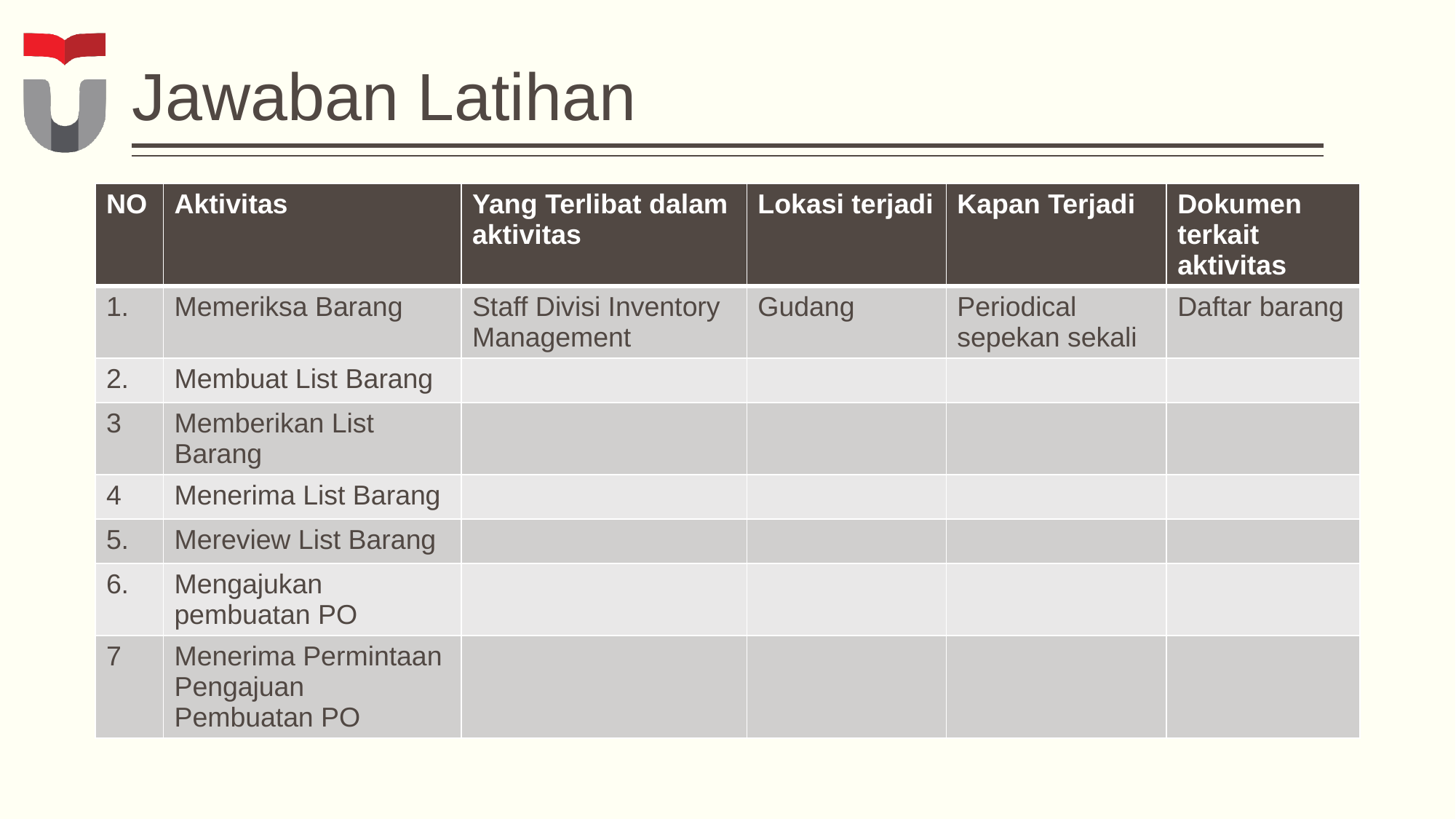

# Jawaban Latihan
| NO | Aktivitas | Yang Terlibat dalam aktivitas | Lokasi terjadi | Kapan Terjadi | Dokumen terkait aktivitas |
| --- | --- | --- | --- | --- | --- |
| 1. | Memeriksa Barang | Staff Divisi Inventory Management | Gudang | Periodical sepekan sekali | Daftar barang |
| 2. | Membuat List Barang |  |  |  |  |
| 3 | Memberikan List Barang |  |  |  |  |
| 4 | Menerima List Barang |  |  |  |  |
| 5. | Mereview List Barang |  |  |  |  |
| 6. | Mengajukan pembuatan PO |  |  |  |  |
| 7 | Menerima Permintaan Pengajuan Pembuatan PO |  |  |  |  |